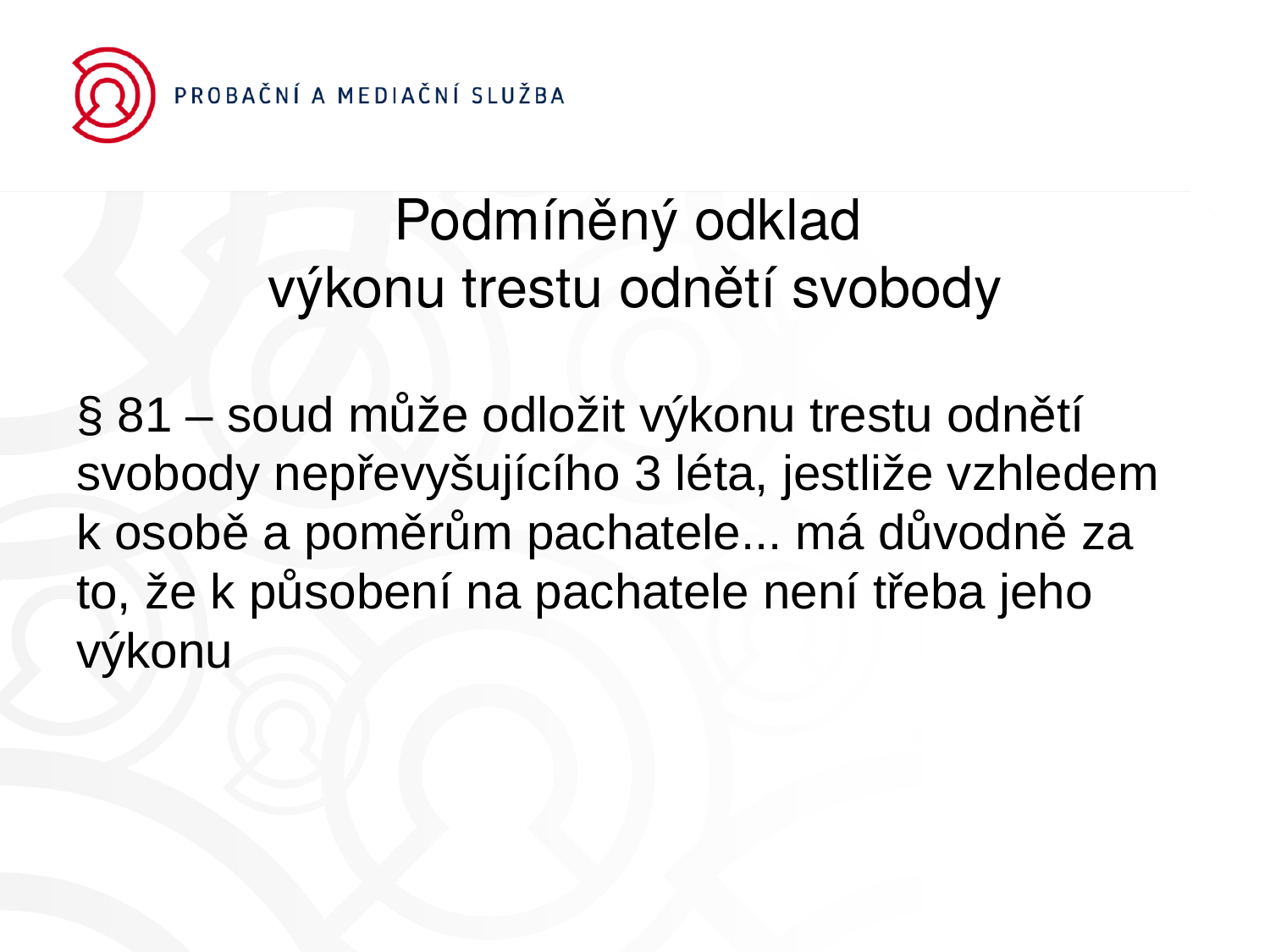

# Podmíněný odklad výkonu trestu odnětí svobody
§ 81 – soud může odložit výkonu trestu odnětí svobody nepřevyšujícího 3 léta, jestliže vzhledem k osobě a poměrům pachatele... má důvodně za to, že k působení na pachatele není třeba jeho výkonu